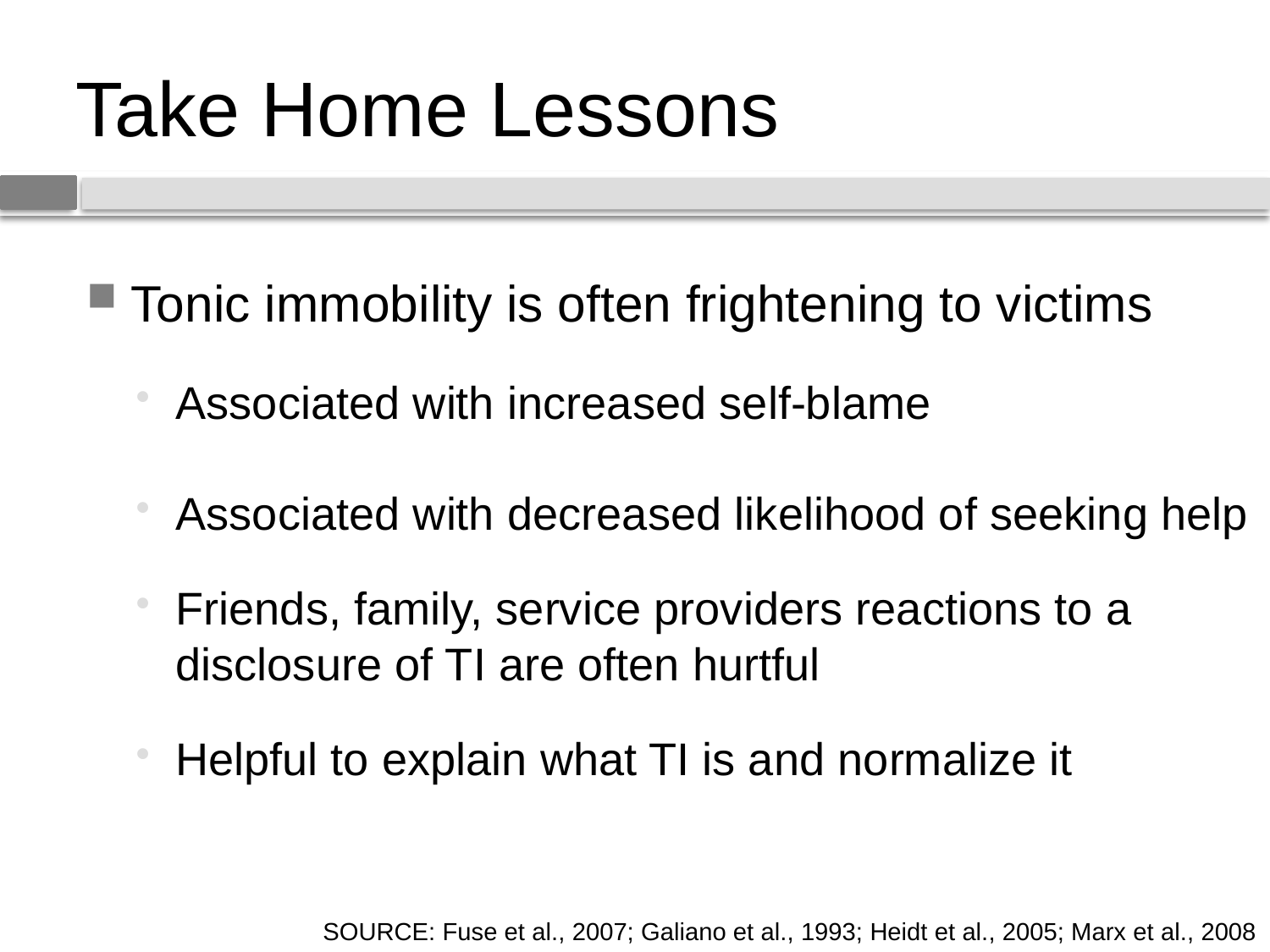

# Take Home Lessons

Tonic immobility is often frightening to victims

Associated with increased self-blame

Associated with decreased likelihood of seeking help

Friends, family, service providers reactions to a disclosure of TI are often hurtful

Helpful to explain what TI is and normalize it

SOURCE: Fuse et al., 2007; Galiano et al., 1993; Heidt et al., 2005; Marx et al., 2008